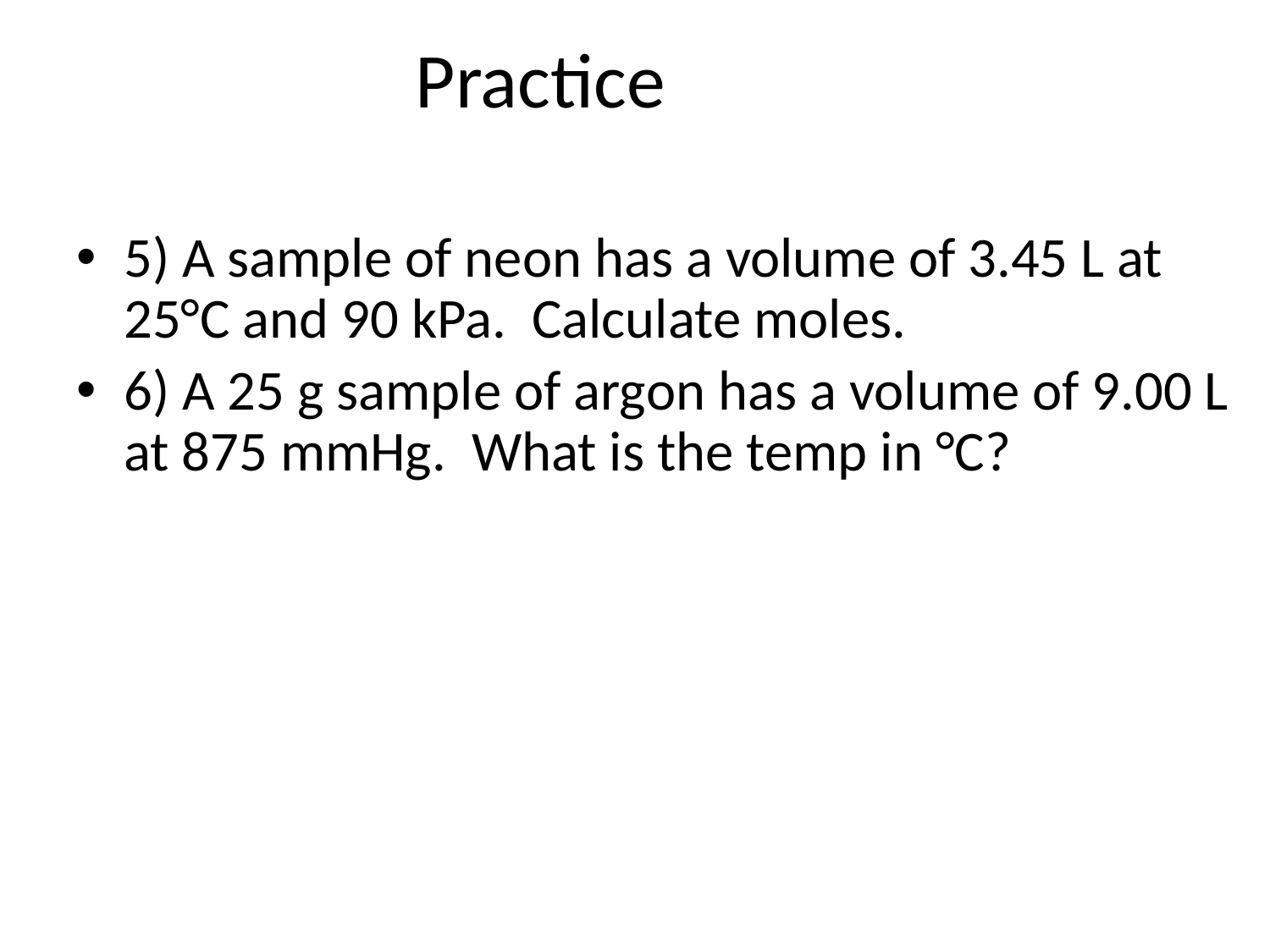

# Practice
5) A sample of neon has a volume of 3.45 L at 25°C and 90 kPa.  Calculate moles.
6) A 25 g sample of argon has a volume of 9.00 L at 875 mmHg.  What is the temp in °C?